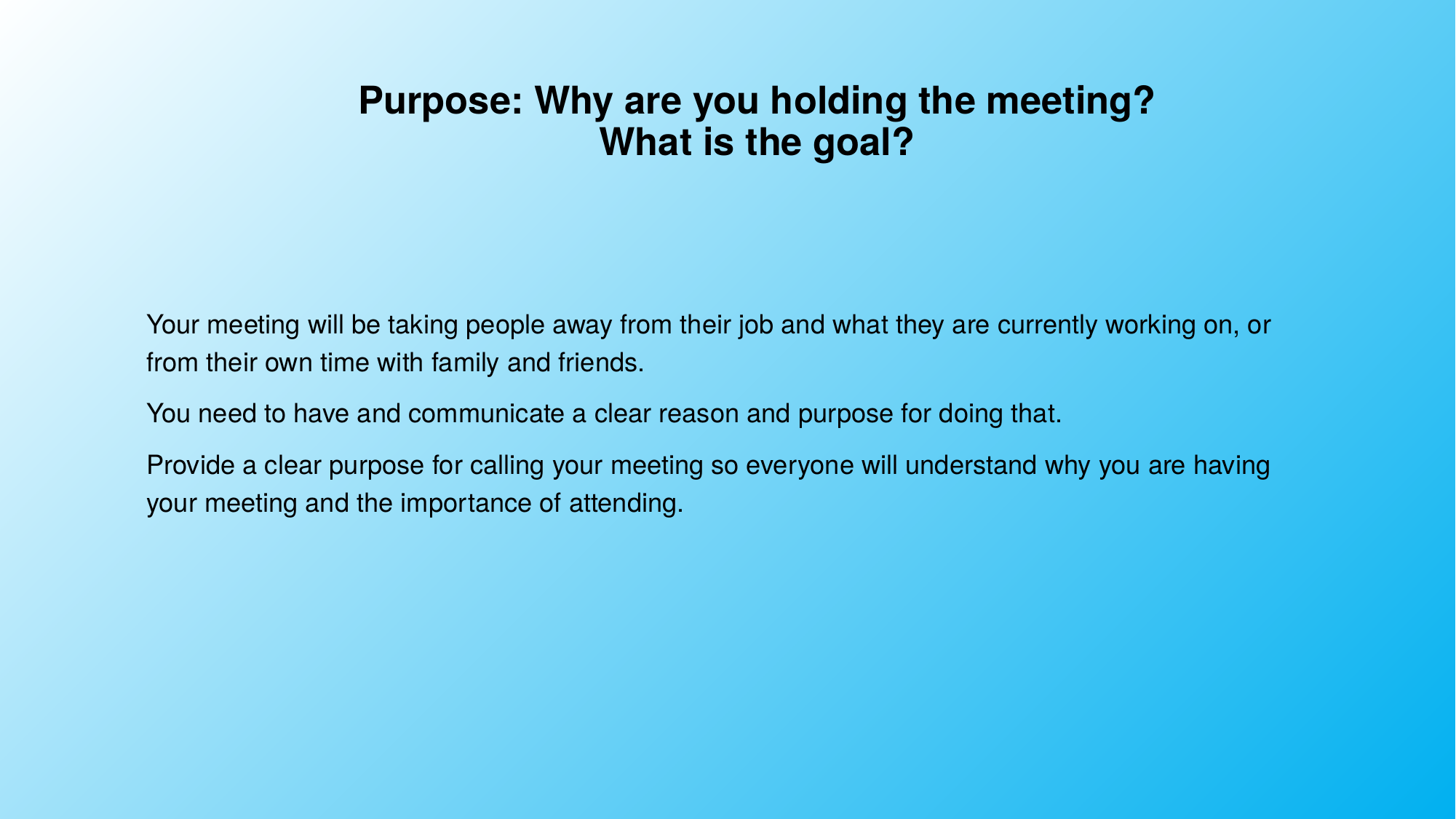

# Purpose: Why are you holding the meeting? What is the goal?
Your meeting will be taking people away from their job and what they are currently working on, or from their own time with family and friends.
You need to have and communicate a clear reason and purpose for doing that.
Provide a clear purpose for calling your meeting so everyone will understand why you are having your meeting and the importance of attending.